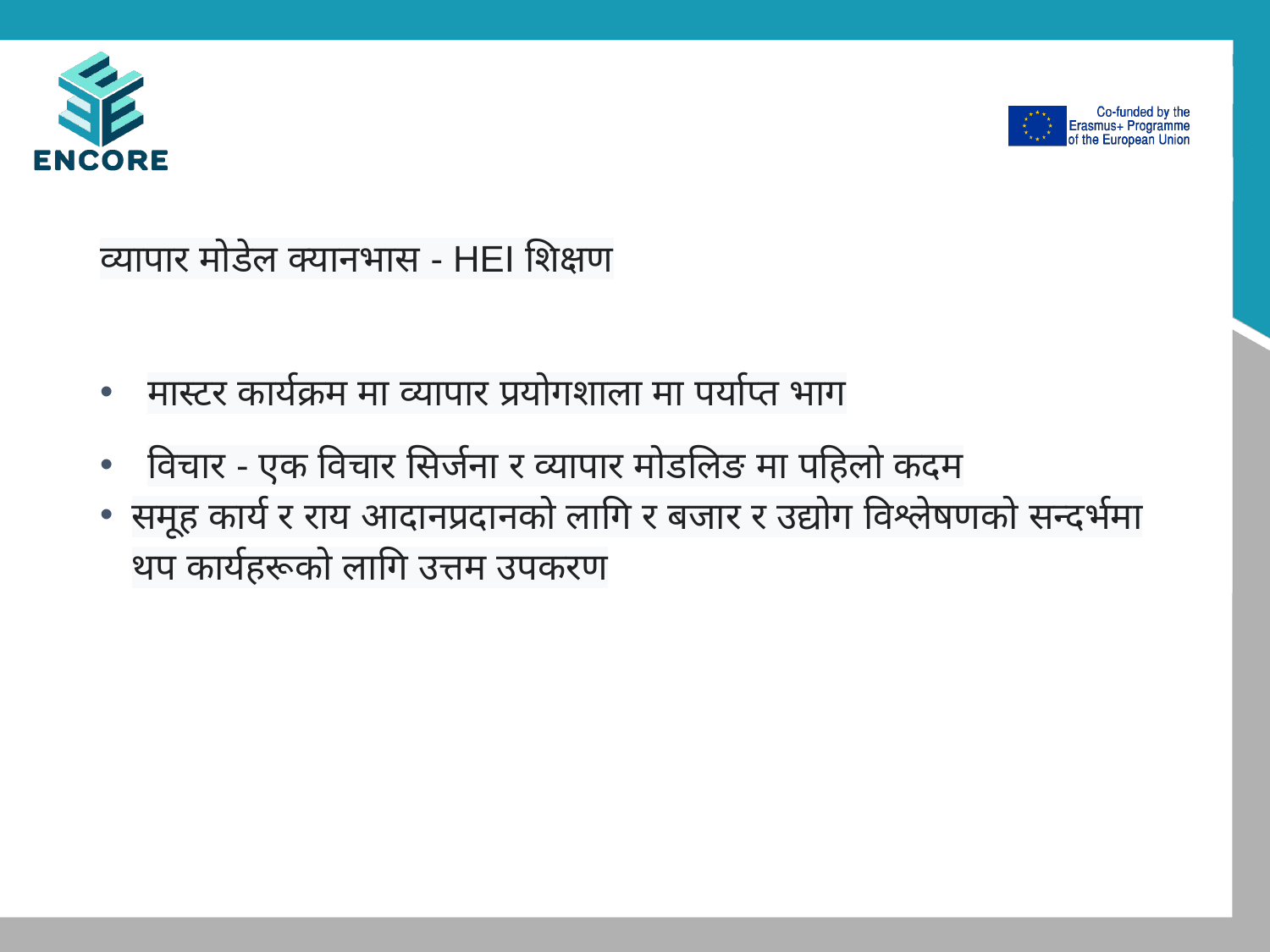

# व्यापार मोडेल क्यानभास - HEI शिक्षण

मास्टर कार्यक्रम मा व्यापार प्रयोगशाला मा पर्याप्त भाग
विचार - एक विचार सिर्जना र व्यापार मोडलिङ मा पहिलो कदम
समूह कार्य र राय आदानप्रदानको लागि र बजार र उद्योग विश्लेषणको सन्दर्भमा थप कार्यहरूको लागि उत्तम उपकरण